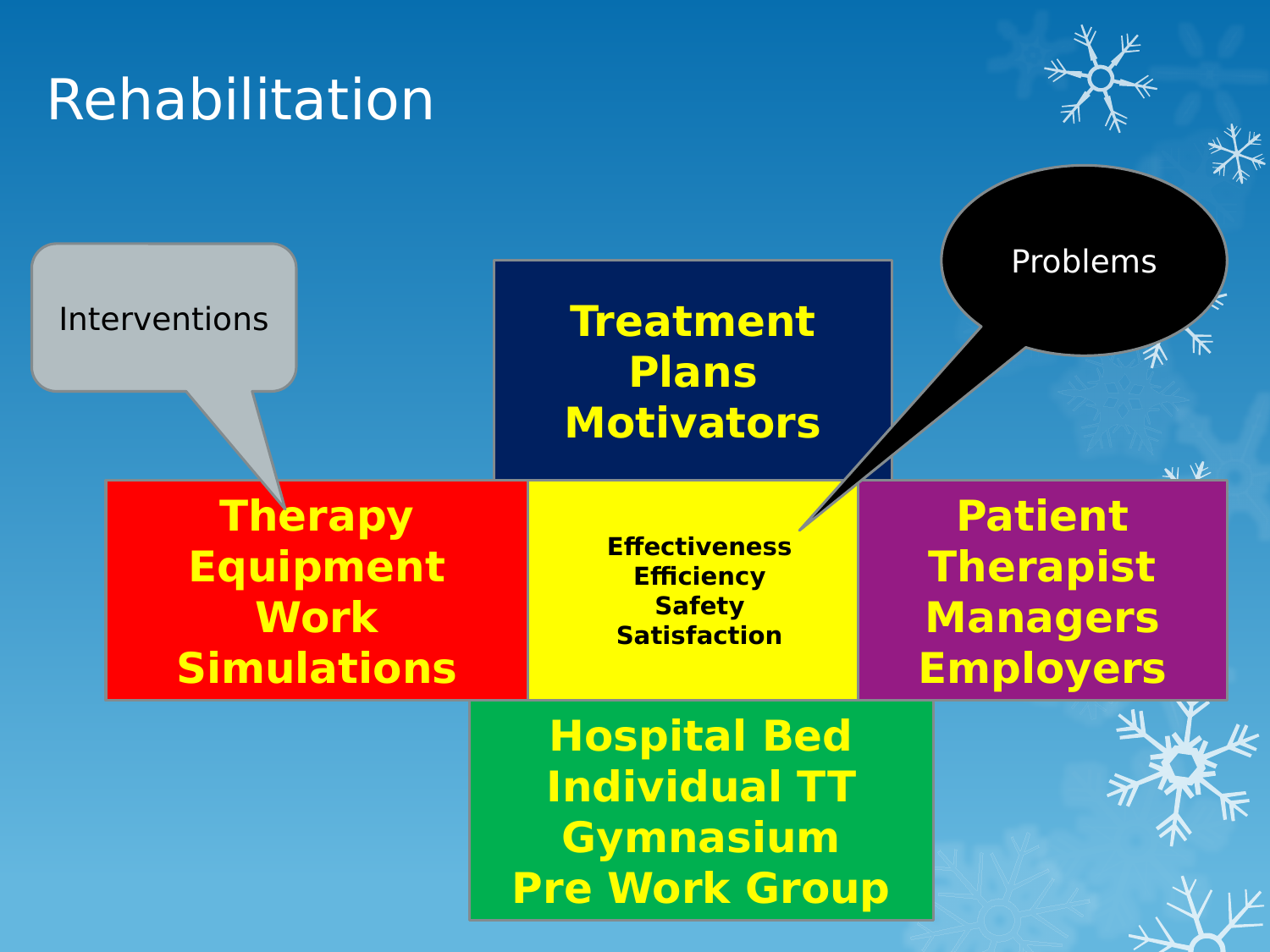

# Rehabilitation
Problems
Interventions
Treatment Plans
Motivators
Therapy Equipment
Work Simulations
Effectiveness
Efficiency
Safety
Satisfaction
Patient
Therapist
Managers
Employers
Hospital Bed
Individual TT
Gymnasium
Pre Work Group